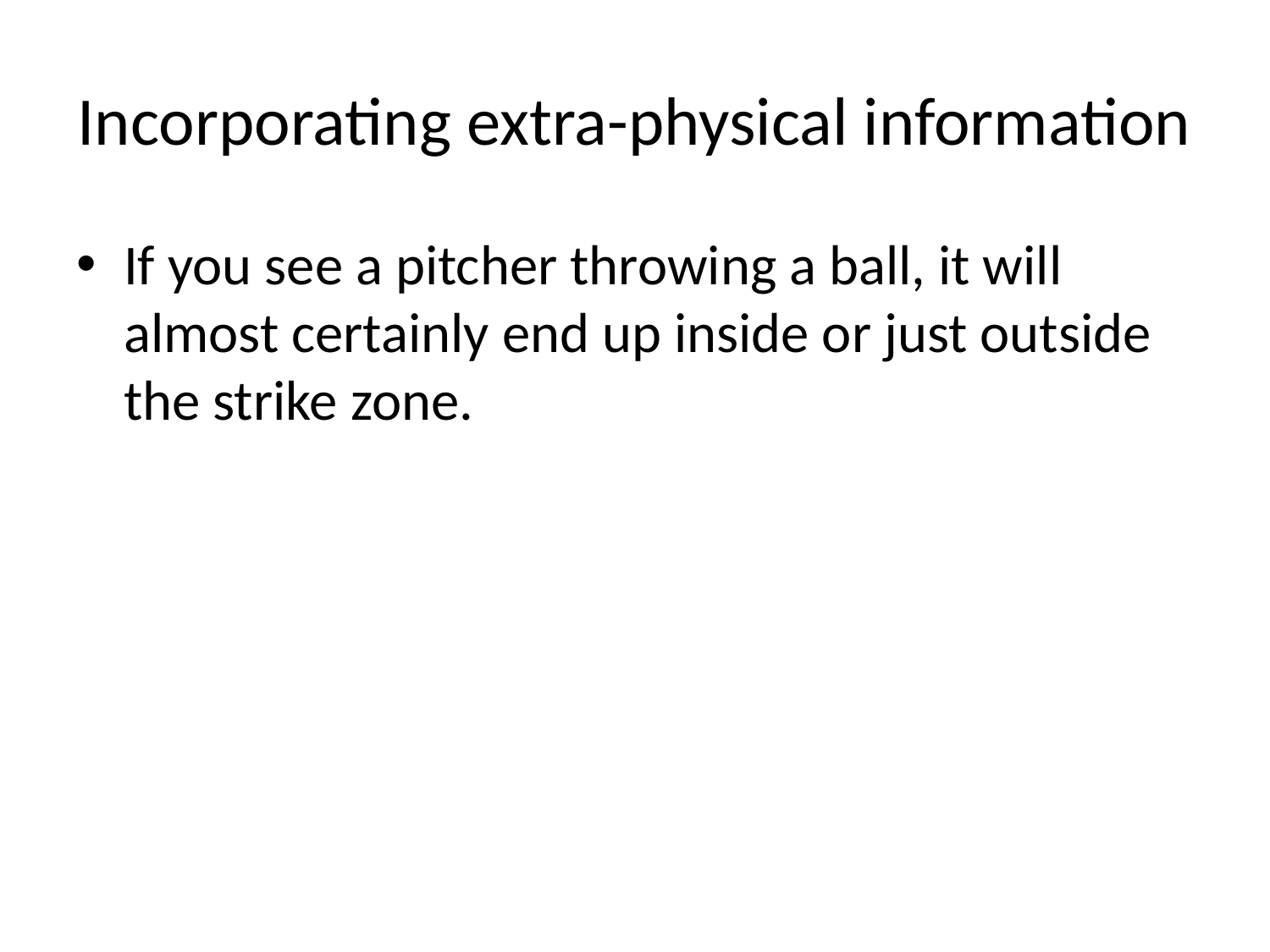

# Incorporating extra-physical information
If you see a pitcher throwing a ball, it will almost certainly end up inside or just outside the strike zone.